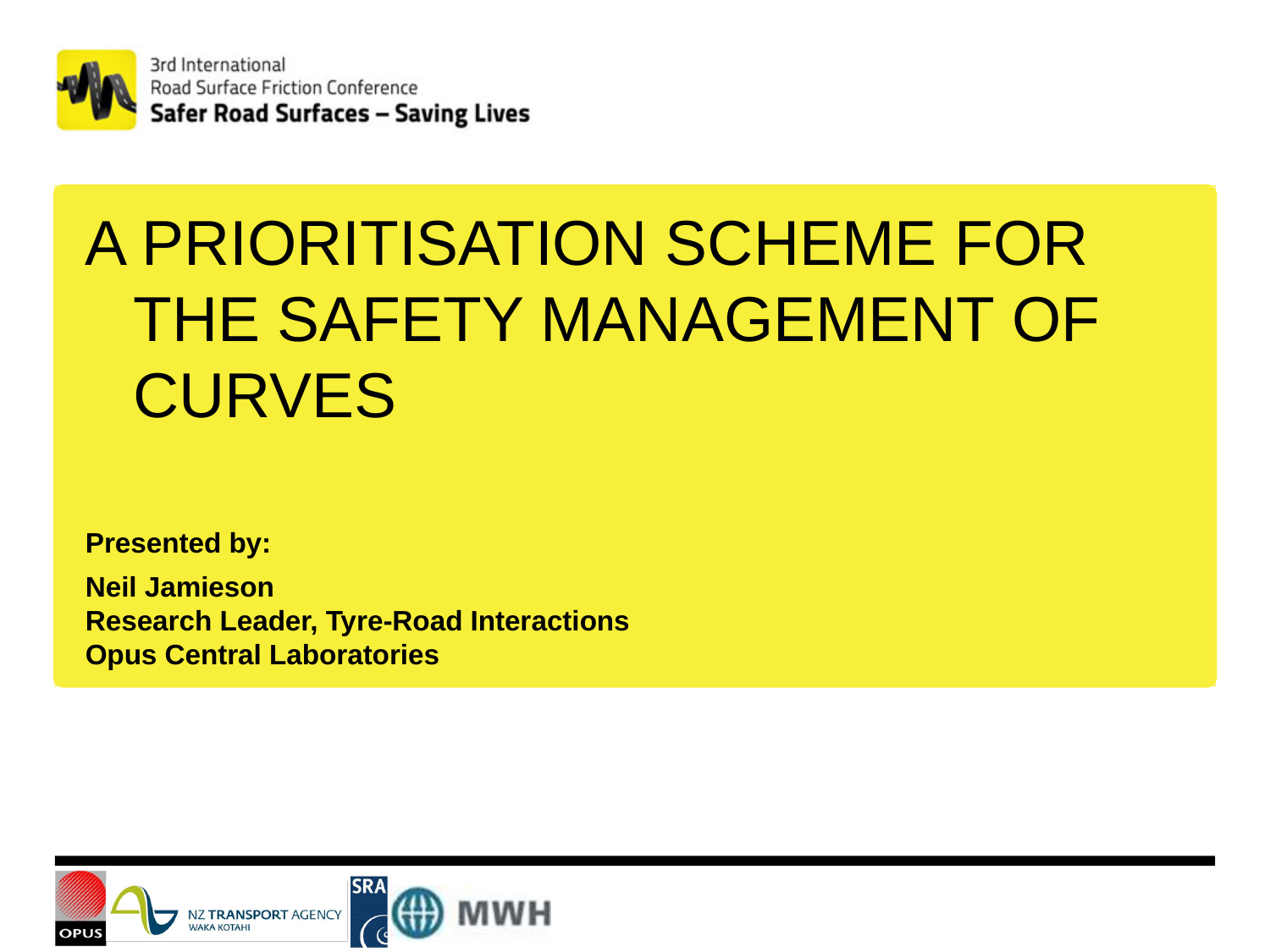

A PRIORITISATION SCHEME FOR THE SAFETY MANAGEMENT OF CURVES

Presented by:
Neil Jamieson
Research Leader, Tyre-Road Interactions
Opus Central Laboratories